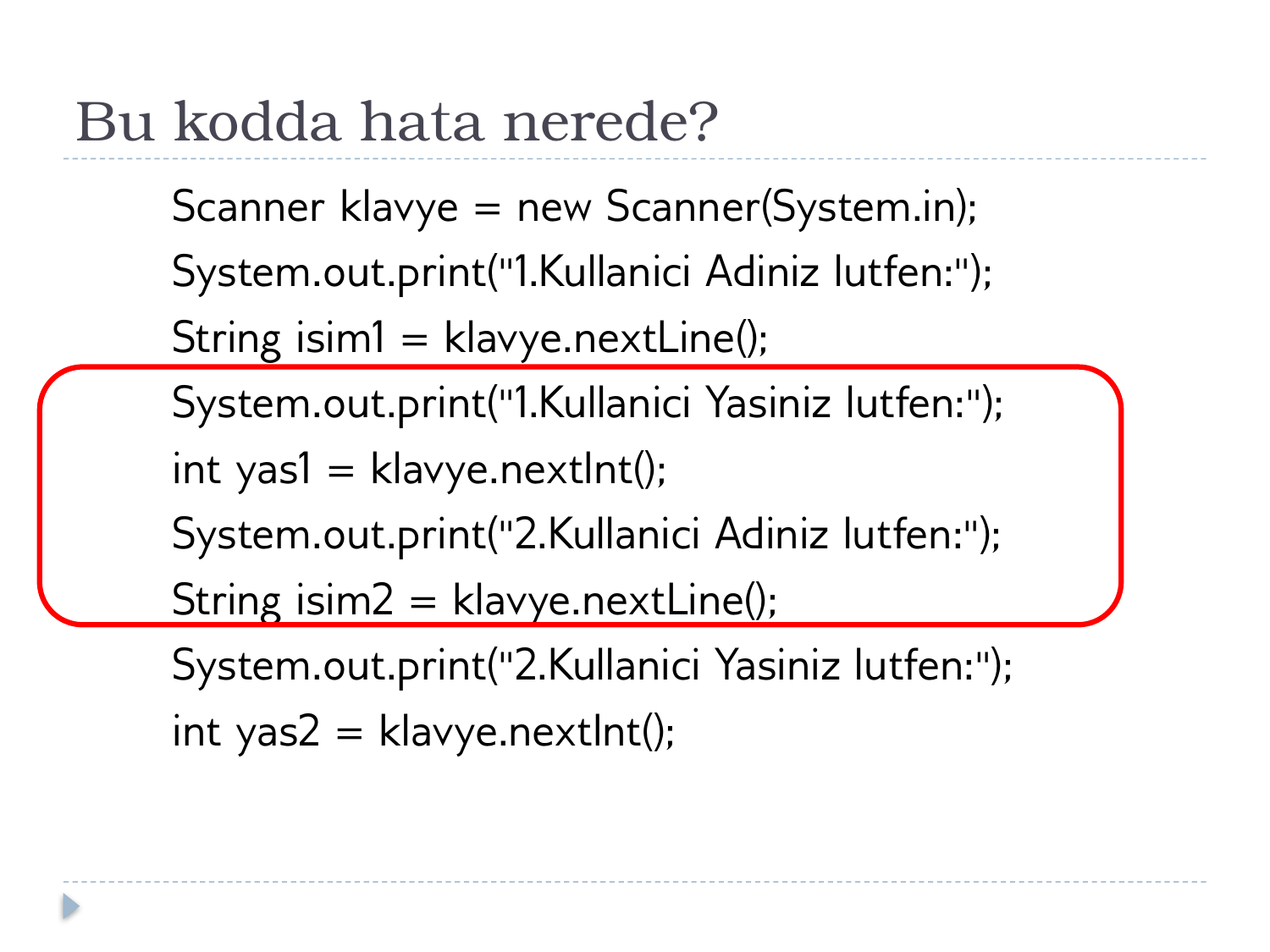

# Bu kodda hata nerede?
       Scanner klavye = new Scanner(System.in);
       System.out.print("1.Kullanici Adiniz lutfen:");
       String isim1 = klavye.nextLine();
       System.out.print("1.Kullanici Yasiniz lutfen:");
       int yas1 = klavye.nextInt();
       System.out.print("2.Kullanici Adiniz lutfen:");
       String isim2 = klavye.nextLine();
       System.out.print("2.Kullanici Yasiniz lutfen:");
       int yas2 = klavye.nextInt();